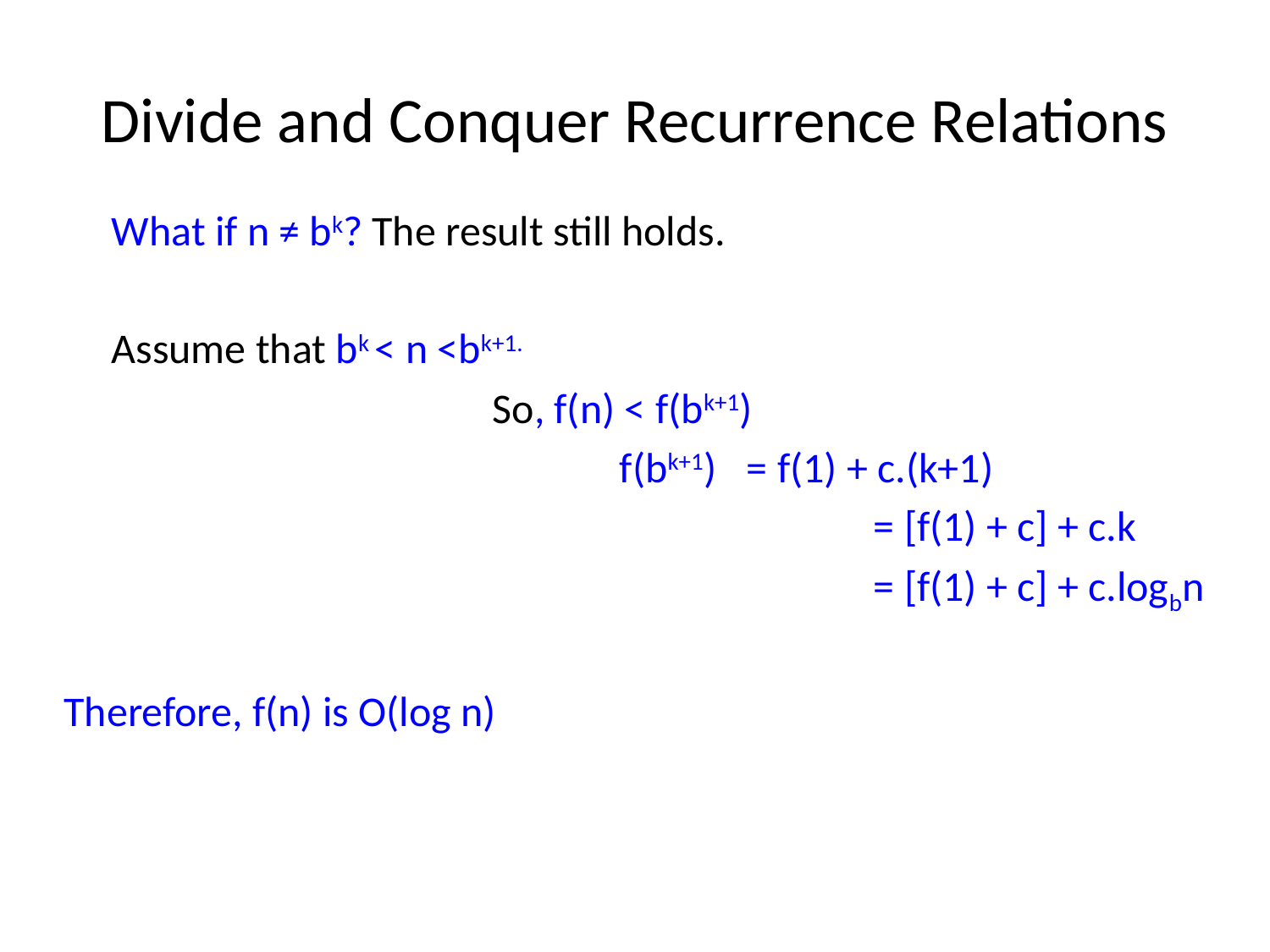

# Divide and Conquer Recurrence Relations
   	What if n ≠ bk? The result still holds.

	Assume that bk < n <bk+1.
				So, f(n) < f(bk+1)
					f(bk+1) 	= f(1) + c.(k+1)
							= [f(1) + c] + c.k
							= [f(1) + c] + c.logbn

Therefore, f(n) is O(log n)